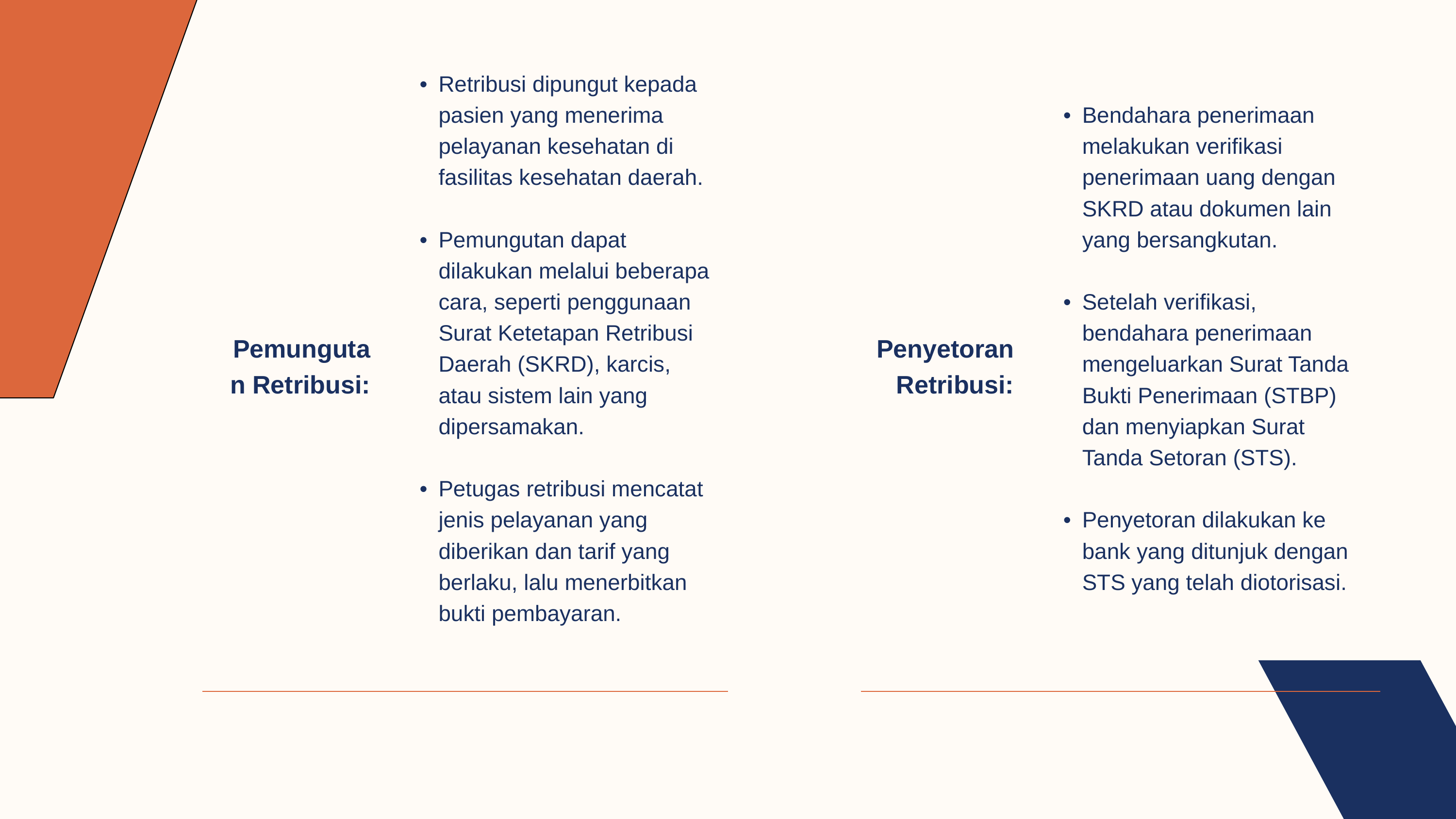

| Pemungutan Retribusi: | Retribusi dipungut kepada pasien yang menerima pelayanan kesehatan di fasilitas kesehatan daerah. Pemungutan dapat dilakukan melalui beberapa cara, seperti penggunaan Surat Ketetapan Retribusi Daerah (SKRD), karcis, atau sistem lain yang dipersamakan. Petugas retribusi mencatat jenis pelayanan yang diberikan dan tarif yang berlaku, lalu menerbitkan bukti pembayaran. |
| --- | --- |
| Penyetoran Retribusi: | Bendahara penerimaan melakukan verifikasi penerimaan uang dengan SKRD atau dokumen lain yang bersangkutan. Setelah verifikasi, bendahara penerimaan mengeluarkan Surat Tanda Bukti Penerimaan (STBP) dan menyiapkan Surat Tanda Setoran (STS). Penyetoran dilakukan ke bank yang ditunjuk dengan STS yang telah diotorisasi. |
| --- | --- |